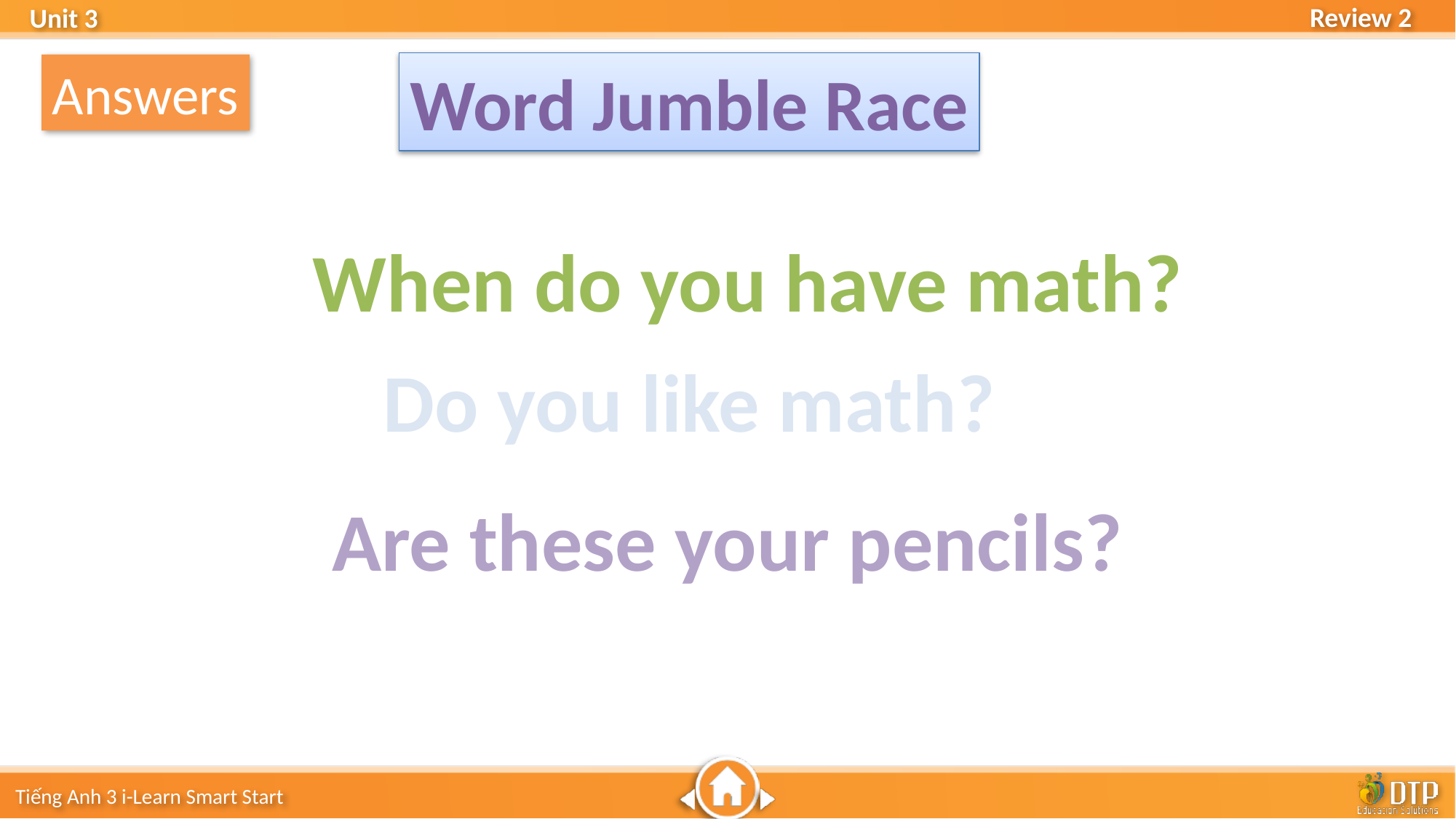

Word Jumble Race
Answers
When do you have math?
Do you like math?
Are these your pencils?